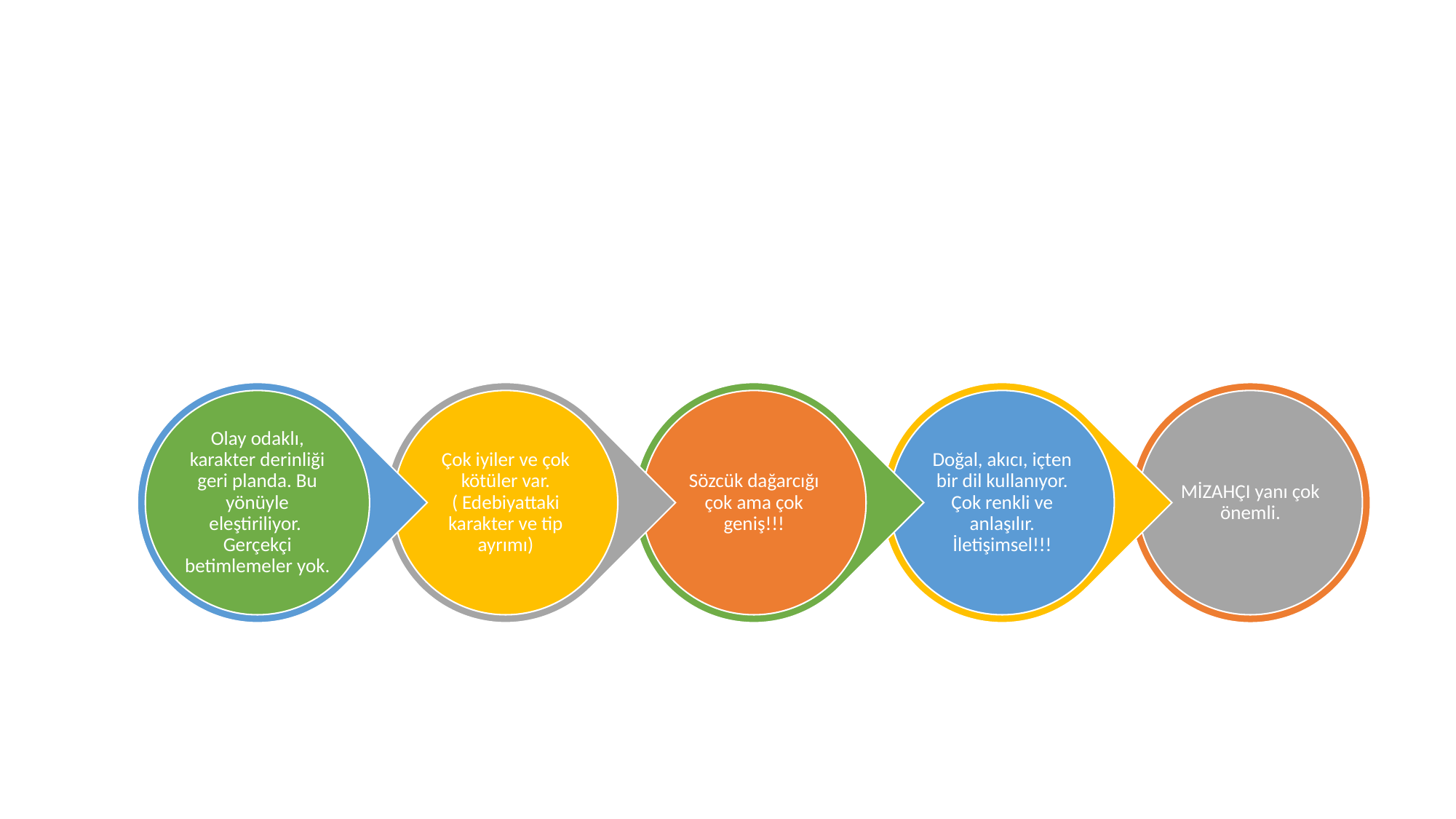

MİZAHÇI yanı çok önemli.
Doğal, akıcı, içten bir dil kullanıyor. Çok renkli ve anlaşılır. İletişimsel!!!
Sözcük dağarcığı çok ama çok geniş!!!
Çok iyiler ve çok kötüler var. ( Edebiyattaki karakter ve tip ayrımı)
Olay odaklı, karakter derinliği geri planda. Bu yönüyle eleştiriliyor.  Gerçekçi betimlemeler yok.